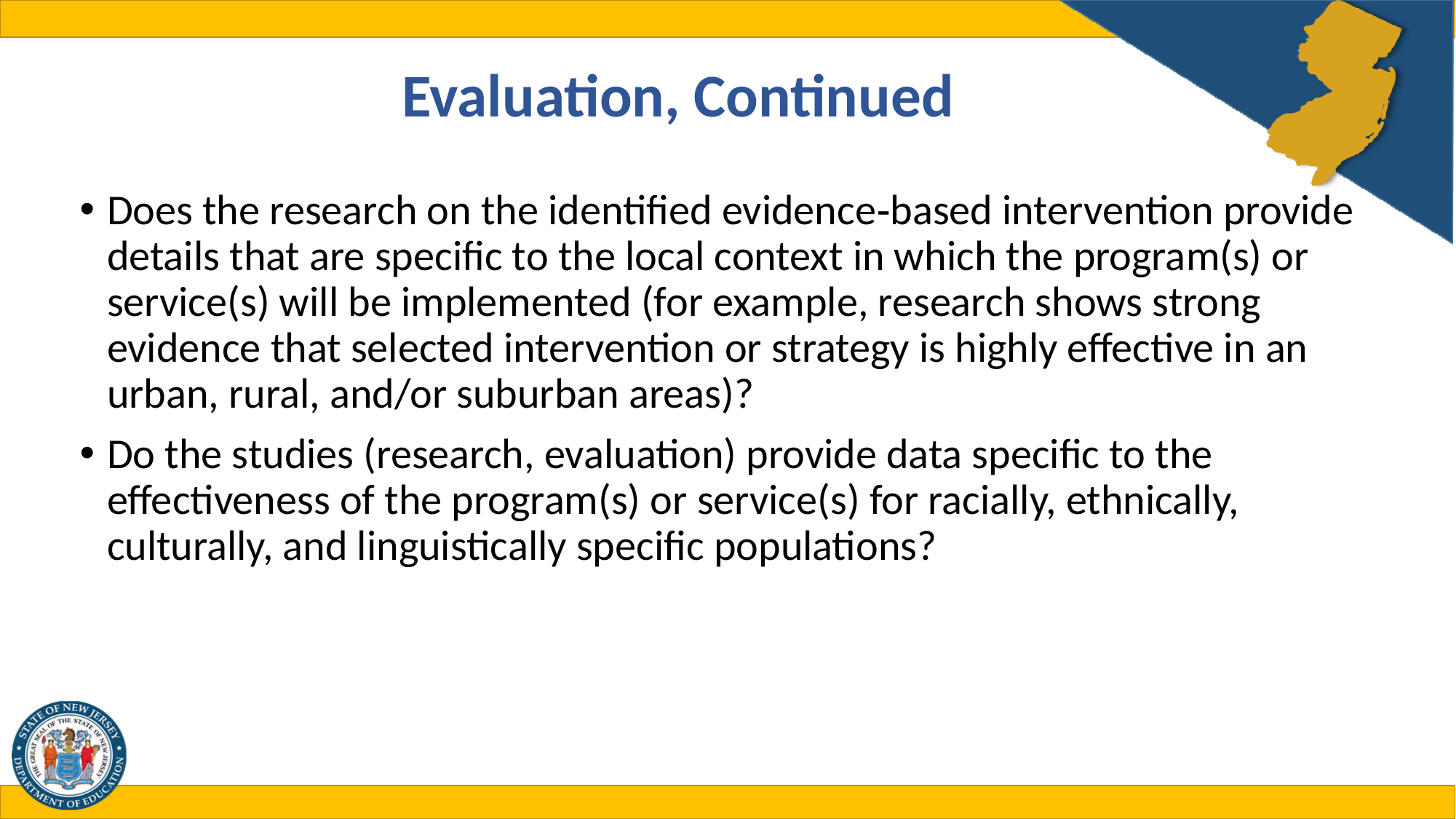

# Evaluation, Continued
Does the research on the identified evidence‐based intervention provide details that are specific to the local context in which the program(s) or service(s) will be implemented (for example, research shows strong evidence that selected intervention or strategy is highly effective in an urban, rural, and/or suburban areas)?
Do the studies (research, evaluation) provide data specific to the effectiveness of the program(s) or service(s) for racially, ethnically, culturally, and linguistically specific populations?